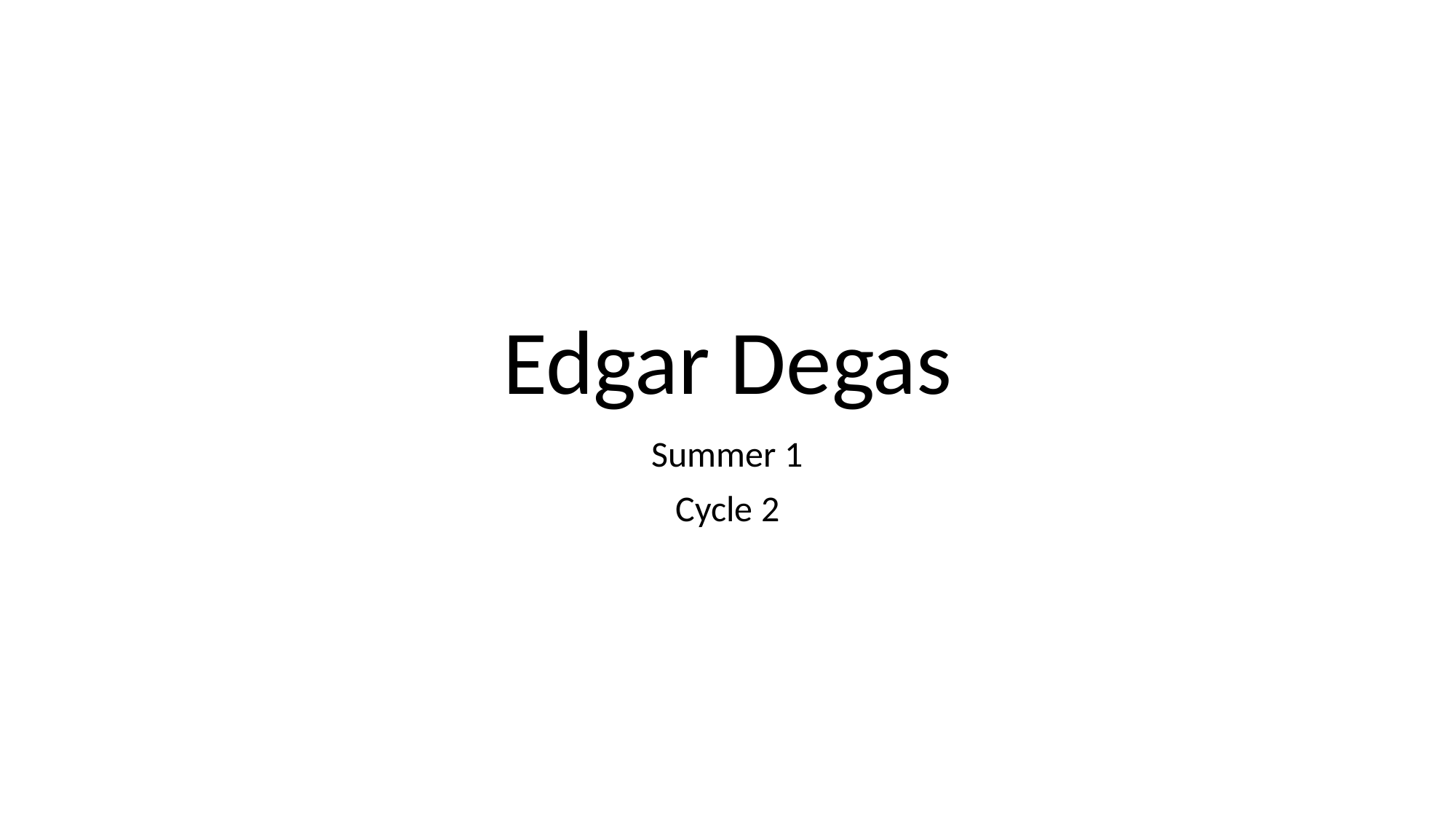

# Edgar Degas
Summer 1
Cycle 2